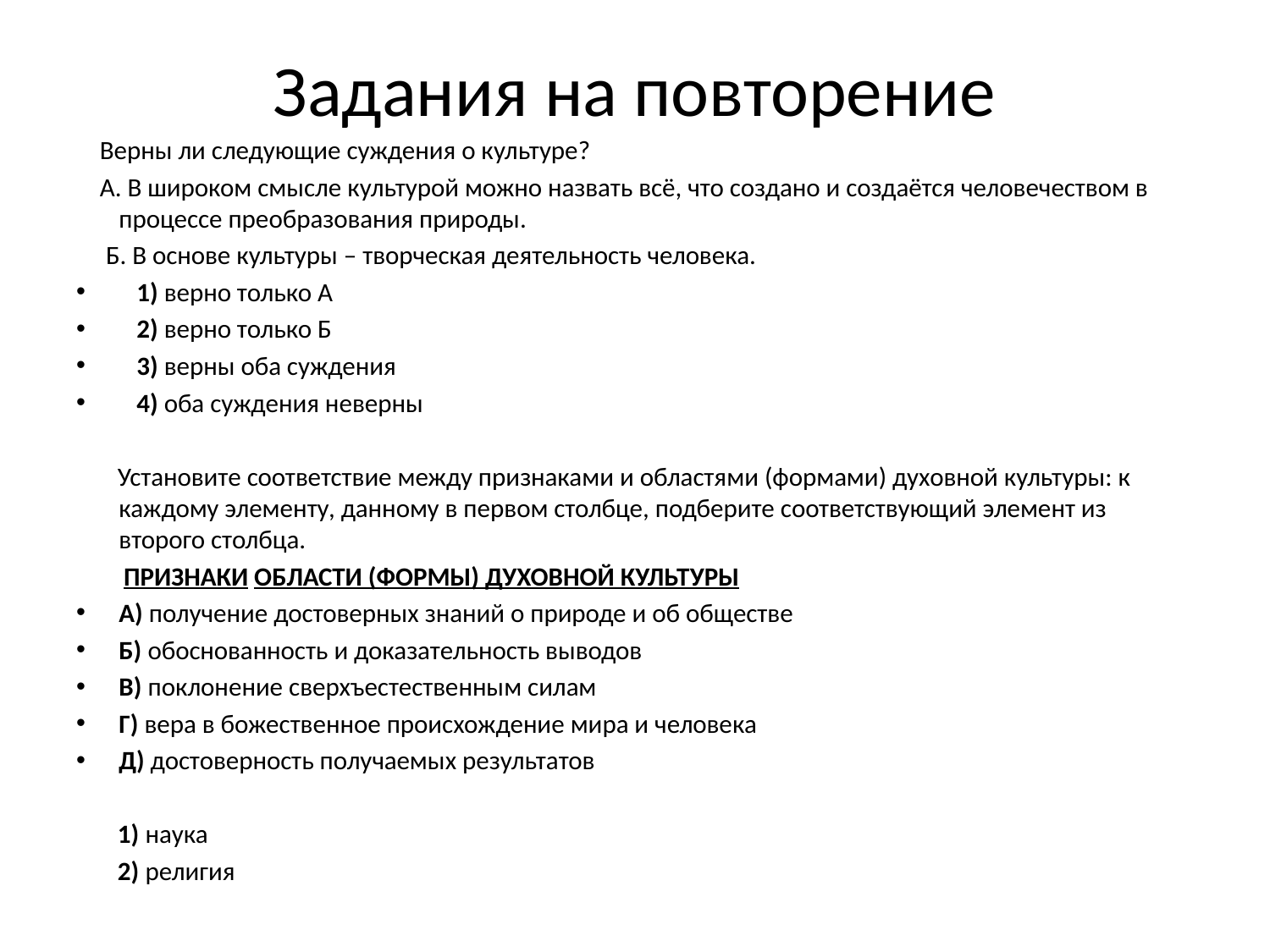

# Задания на повторение
    Верны ли следующие суждения о культуре?
    А. В широком смысле культурой можно назвать всё, что создано и создаётся человечеством в процессе преобразования природы.
     Б. В основе культуры – творческая деятельность человека.
   1) верно только А
   2) верно только Б
   3) верны оба суждения
   4) оба суждения неверны

       Установите соответствие между признаками и областями (формами) духовной культуры: к каждому элементу, данному в первом столбце, подберите соответствующий элемент из второго столбца.
        ПРИЗНАКИ ОБЛАСТИ (ФОРМЫ) ДУХОВНОЙ КУЛЬТУРЫ
А) получение достоверных знаний о природе и об обществе
Б) обоснованность и доказательность выводов
В) поклонение сверхъестественным силам
Г) вера в божественное происхождение мира и человека
Д) достоверность получаемых результатов

       1) наука
       2) религия